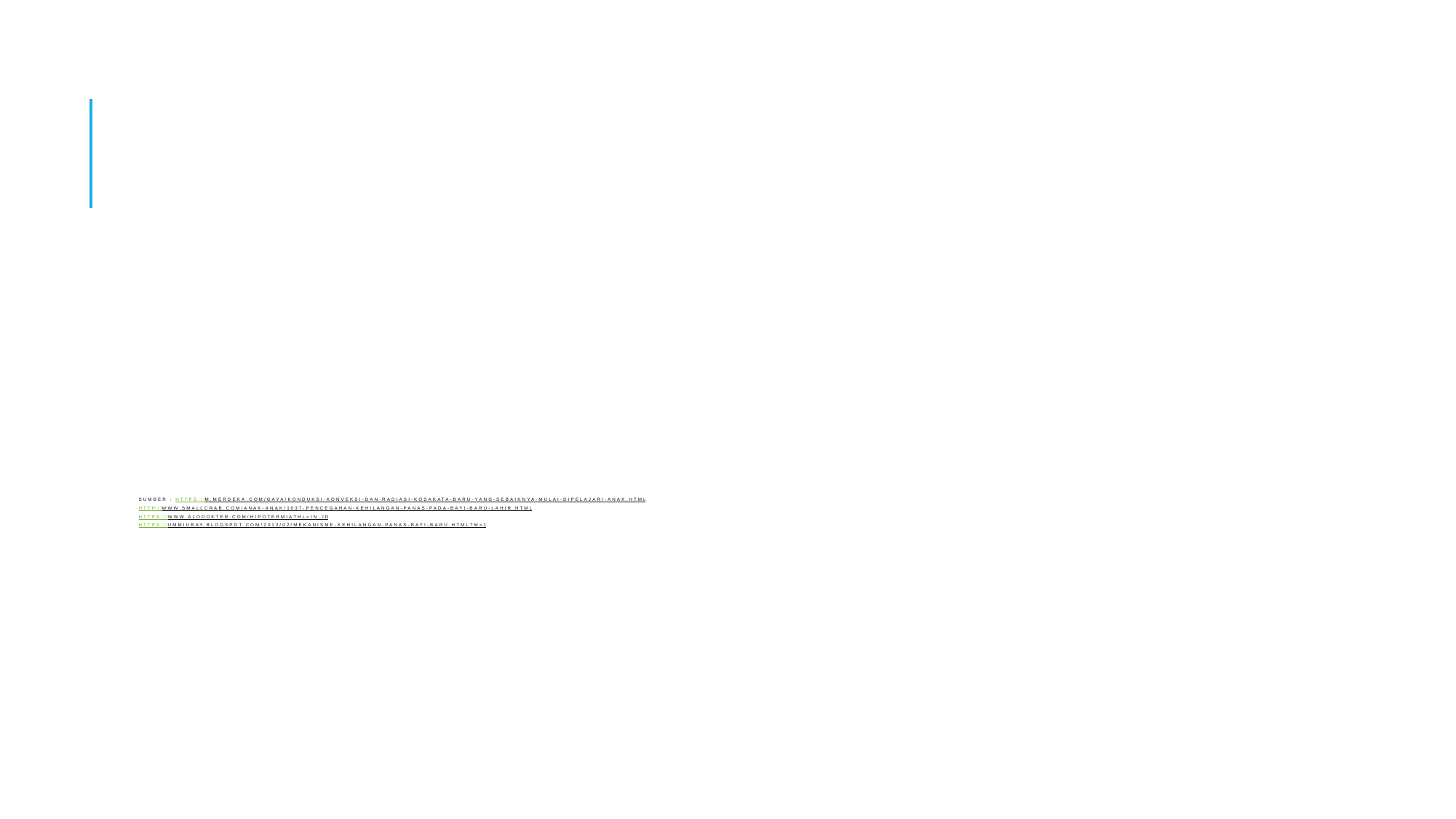

# Sumber : https://m.merdeka.com/gaya/konduksi-konveksi-dan-radiasi-kosakata-baru-yang-sebaiknya-mulai-dipelajari-anak.html http://www.smallcrab.com/anak-anak/1037-pencegahan-kehilangan-panas-pada-bayi-baru-lahir.html https://www.alodokter.com/hipotermia?hl=in_ID https://ummiubay.blogspot.com/2012/02/mekanisme-kehilangan-panas-bayi-baru.html?m=1